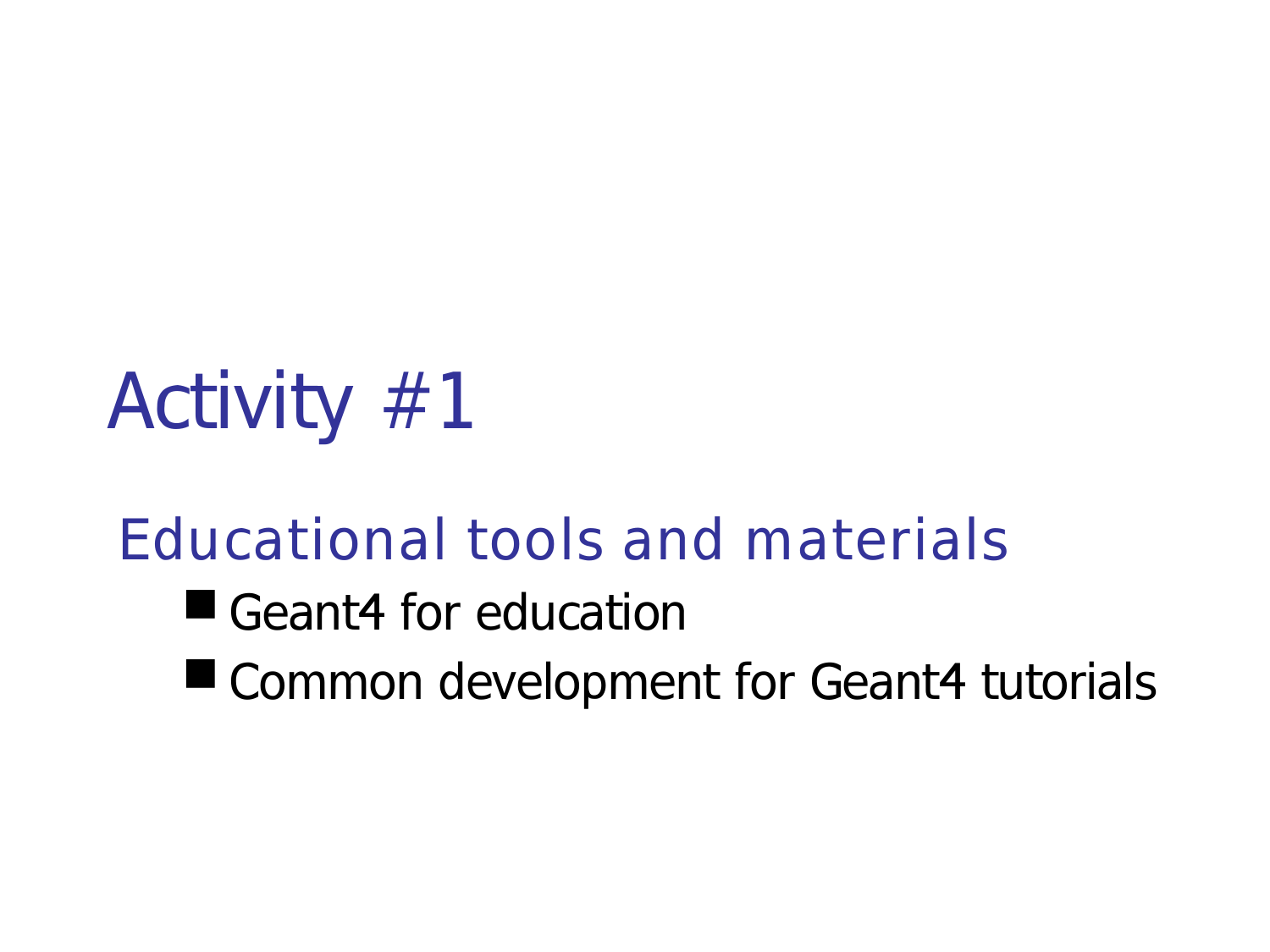

# Activity #1
Educational tools and materials
Geant4 for education
Common development for Geant4 tutorials